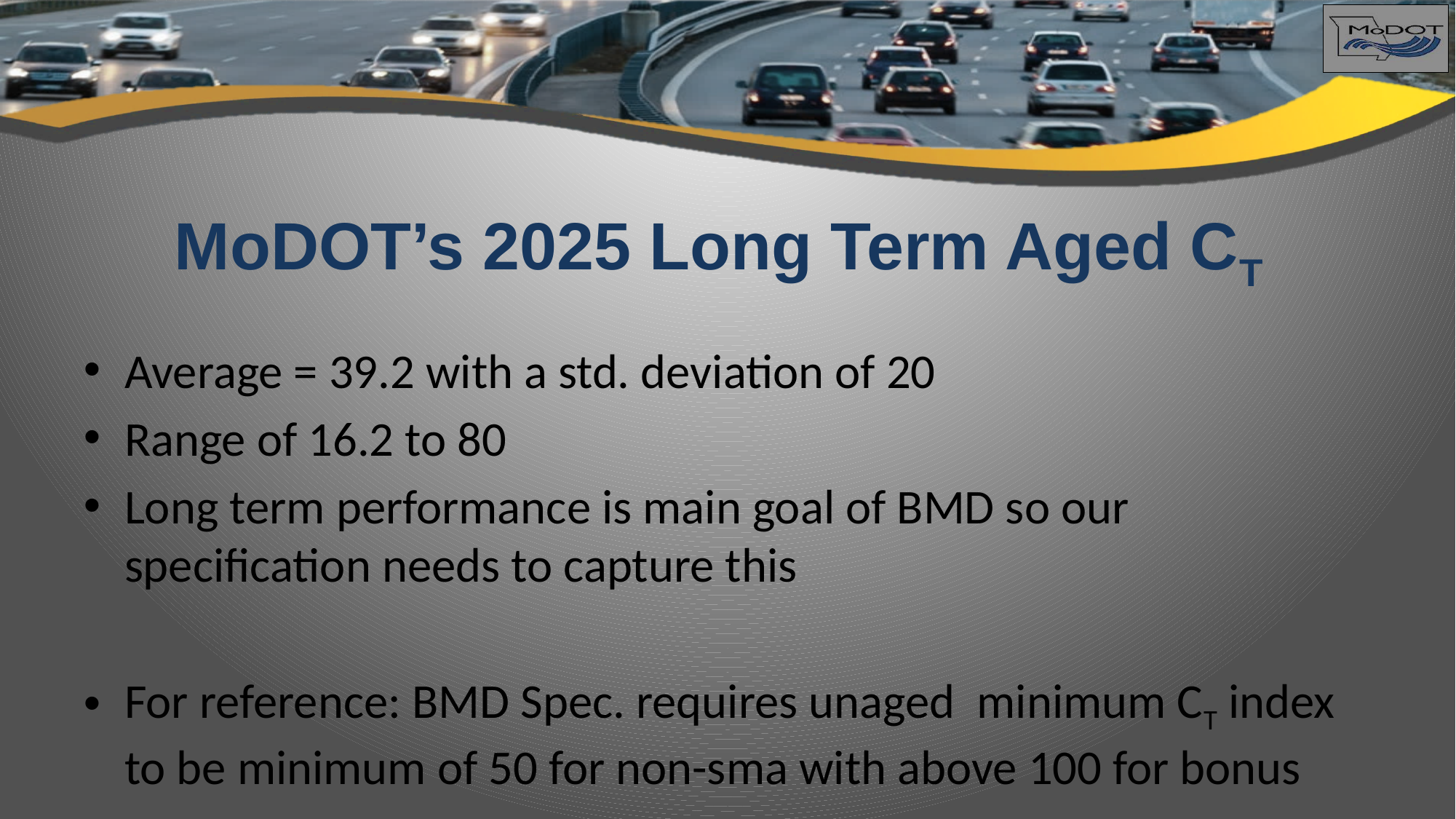

# MoDOT’s 2025 Long Term Aged CT
Average = 39.2 with a std. deviation of 20
Range of 16.2 to 80
Long term performance is main goal of BMD so our specification needs to capture this

For reference: BMD Spec. requires unaged  minimum CT index to be minimum of 50 for non-sma with above 100 for bonus